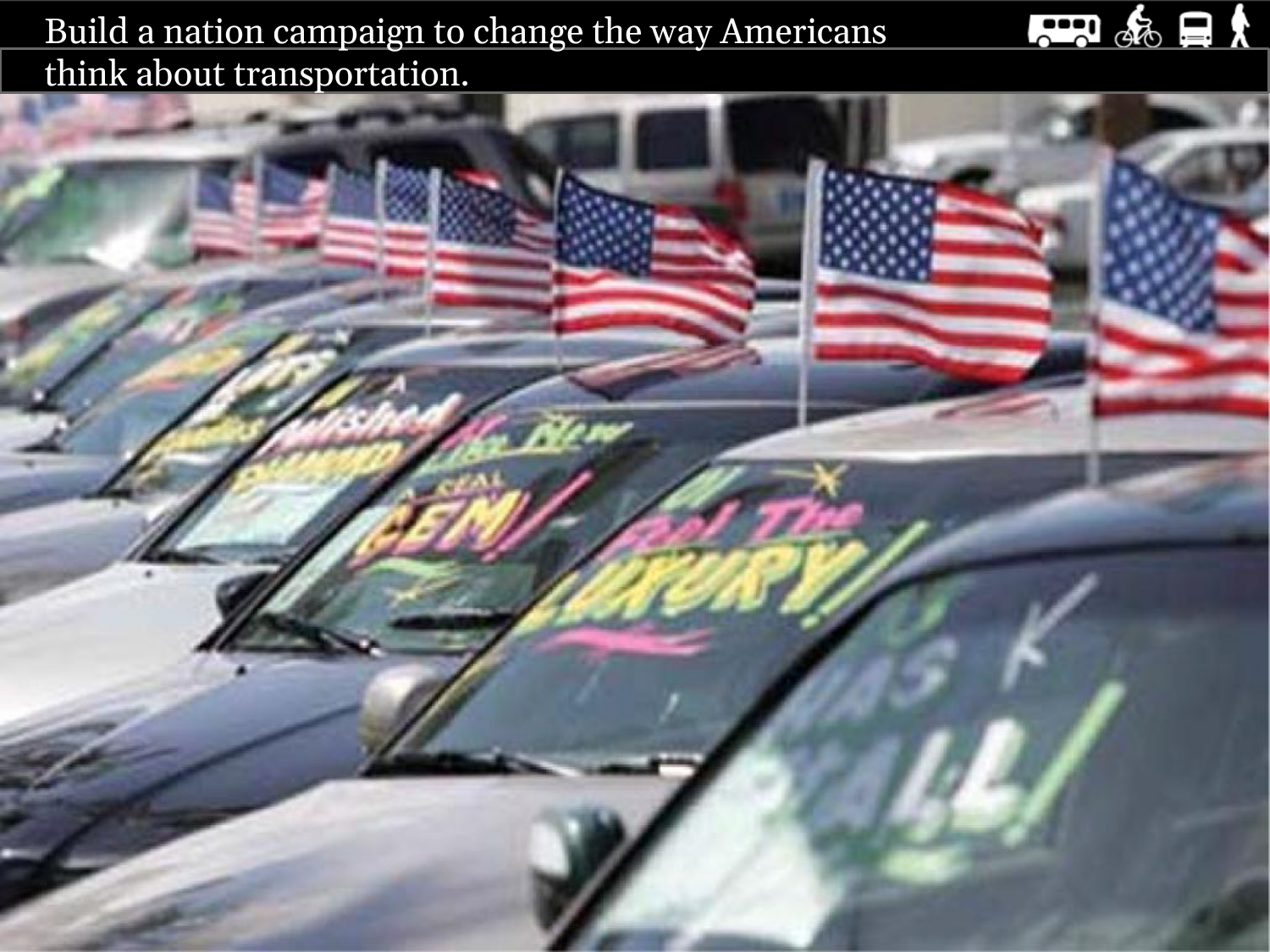

Build a nation campaign to change the way Americans think about transportation.